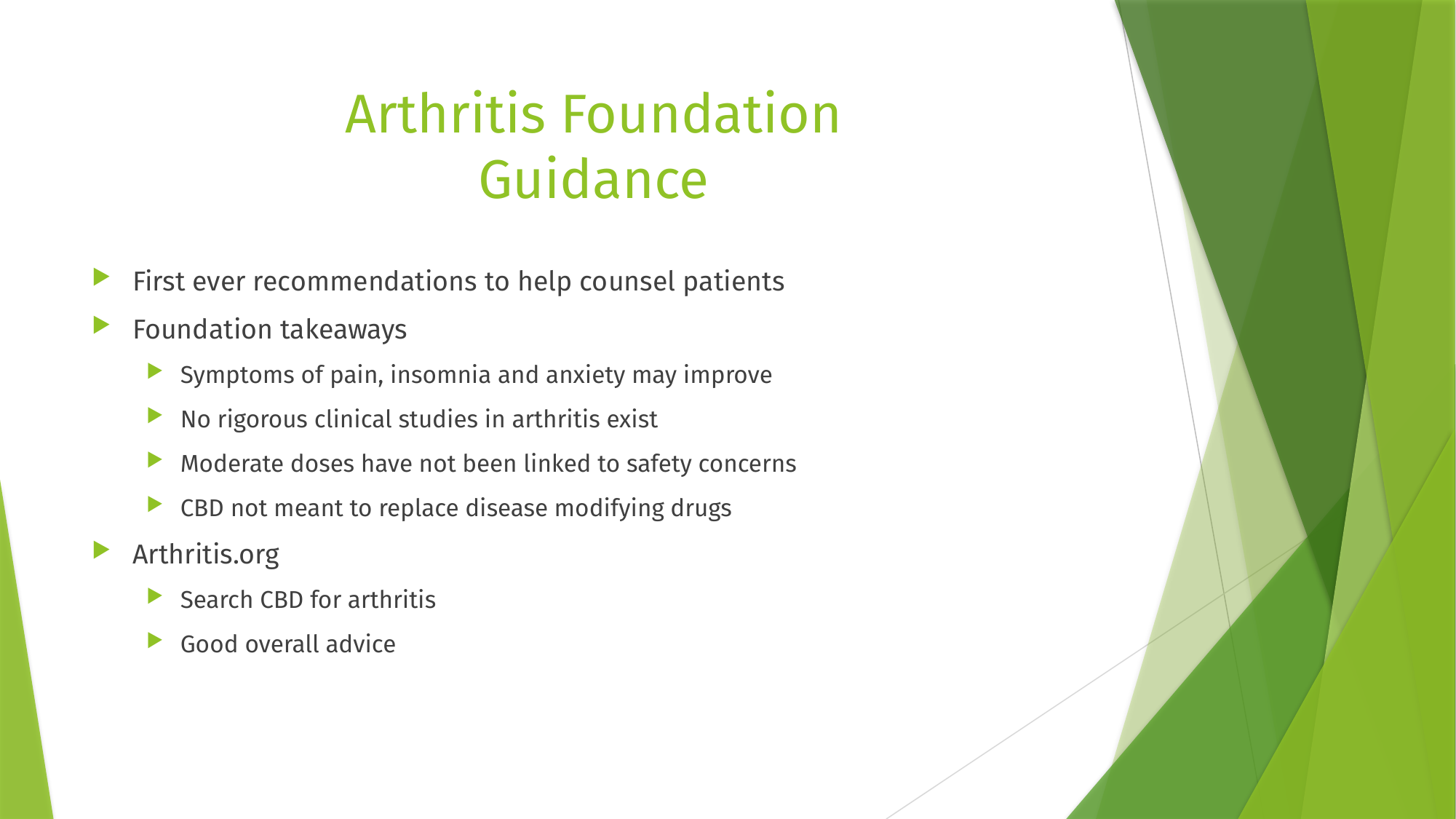

# Arthritis Foundation Guidance
First ever recommendations to help counsel patients
Foundation takeaways
Symptoms of pain, insomnia and anxiety may improve
No rigorous clinical studies in arthritis exist
Moderate doses have not been linked to safety concerns
CBD not meant to replace disease modifying drugs
Arthritis.org
Search CBD for arthritis
Good overall advice